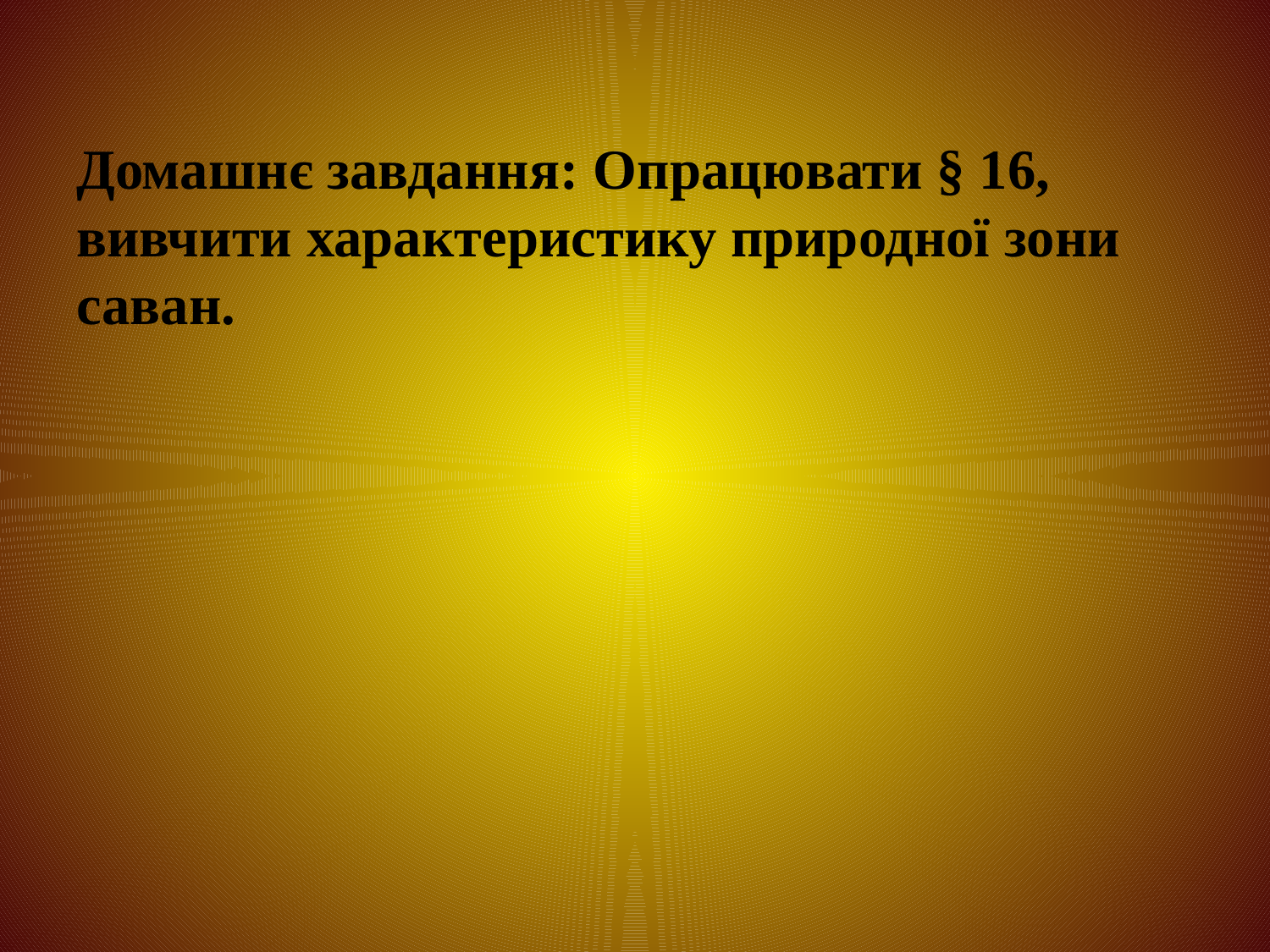

Домашнє завдання: Опрацювати § 16, вивчити характеристику природної зони саван.